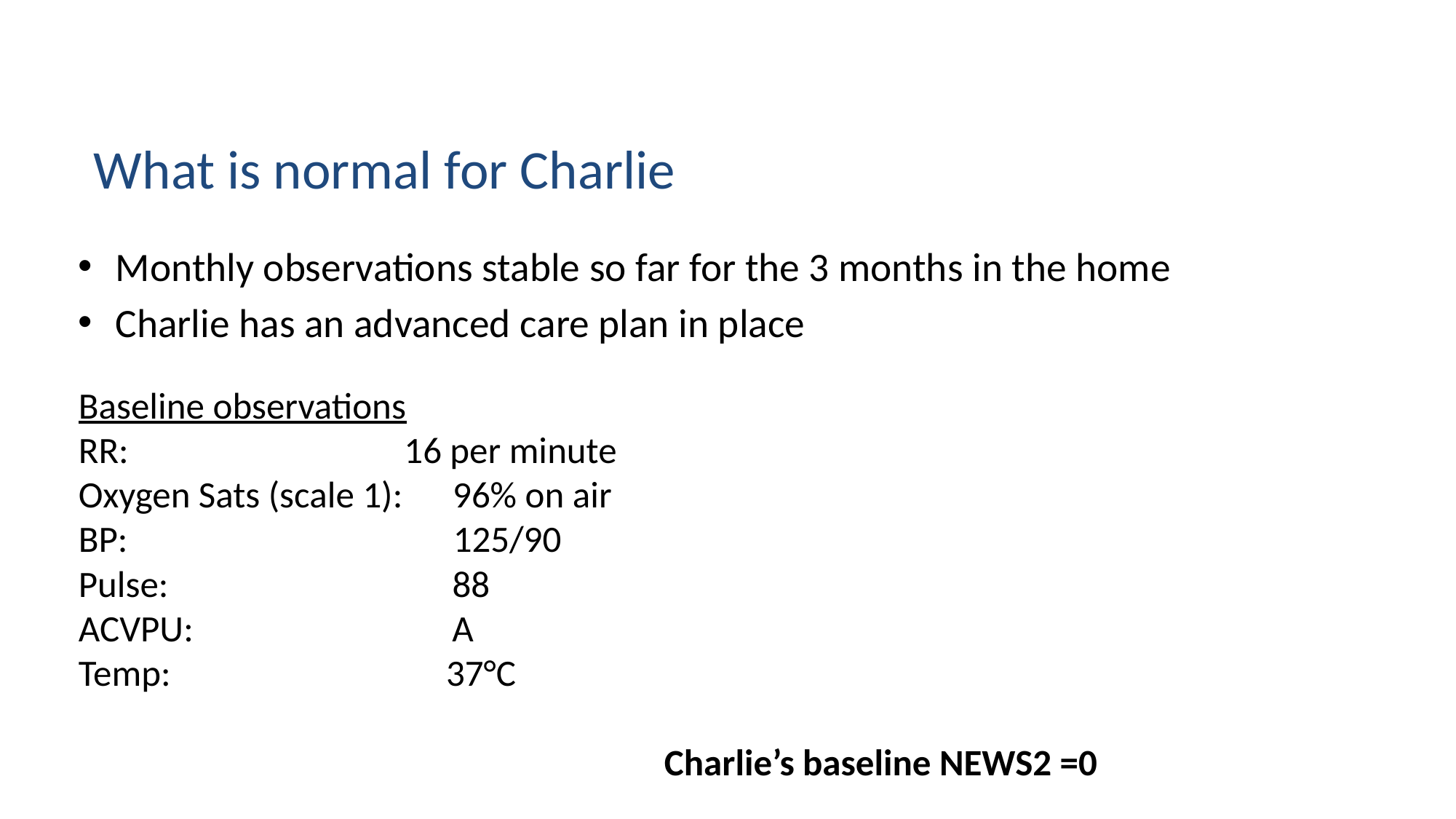

# What is normal for Charlie
Monthly observations stable so far for the 3 months in the home
Charlie has an advanced care plan in place

Baseline observations
RR:                                 16 per minute
Oxygen Sats (scale 1):      96% on air
BP:                                       125/90
Pulse:                                  88
ACVPU:                               A
Temp:                                 37°C

                                                                      Charlie’s baseline NEWS2 =0